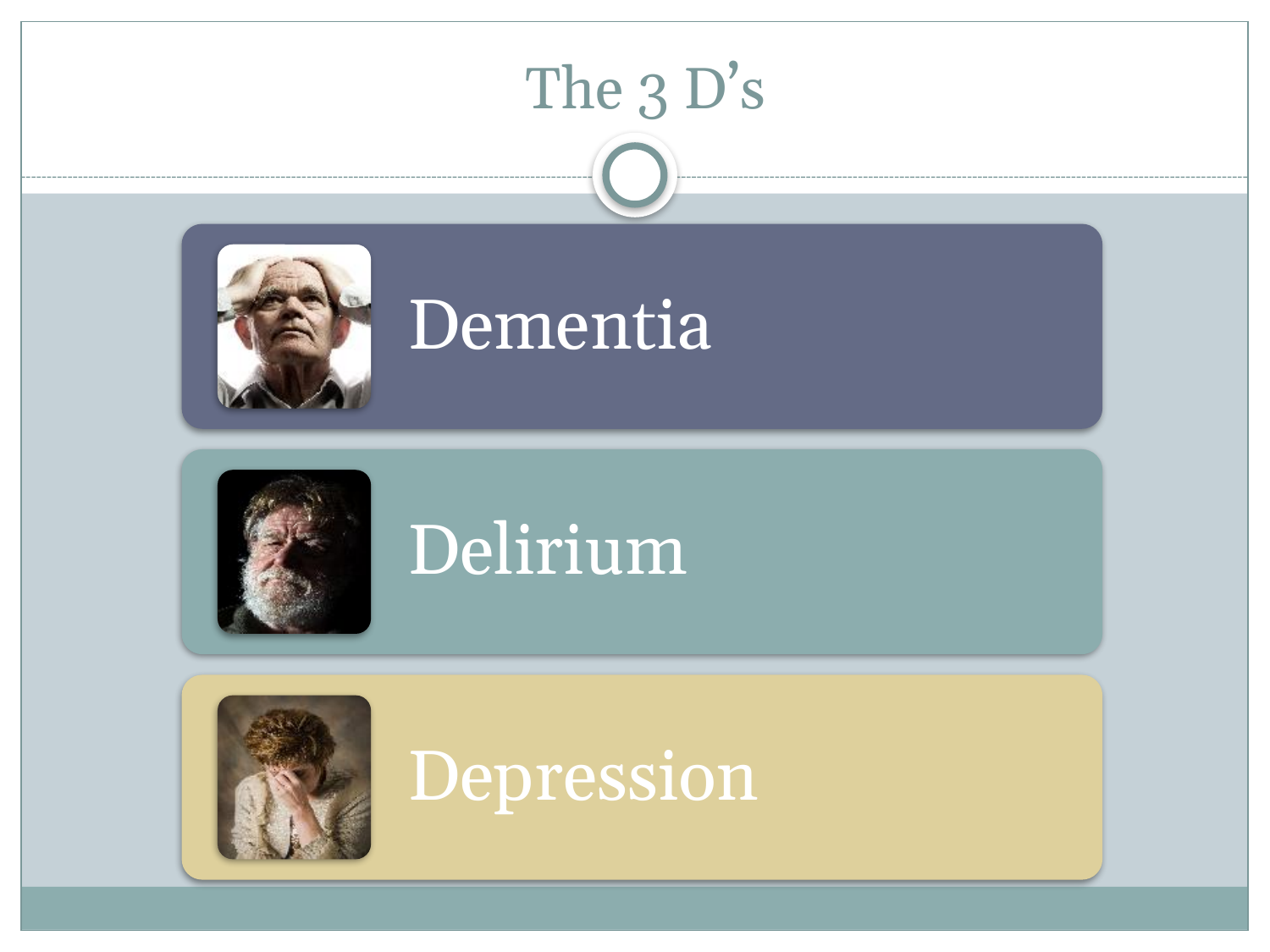

# The 3 D’s
Dementia

Delirium

Depression